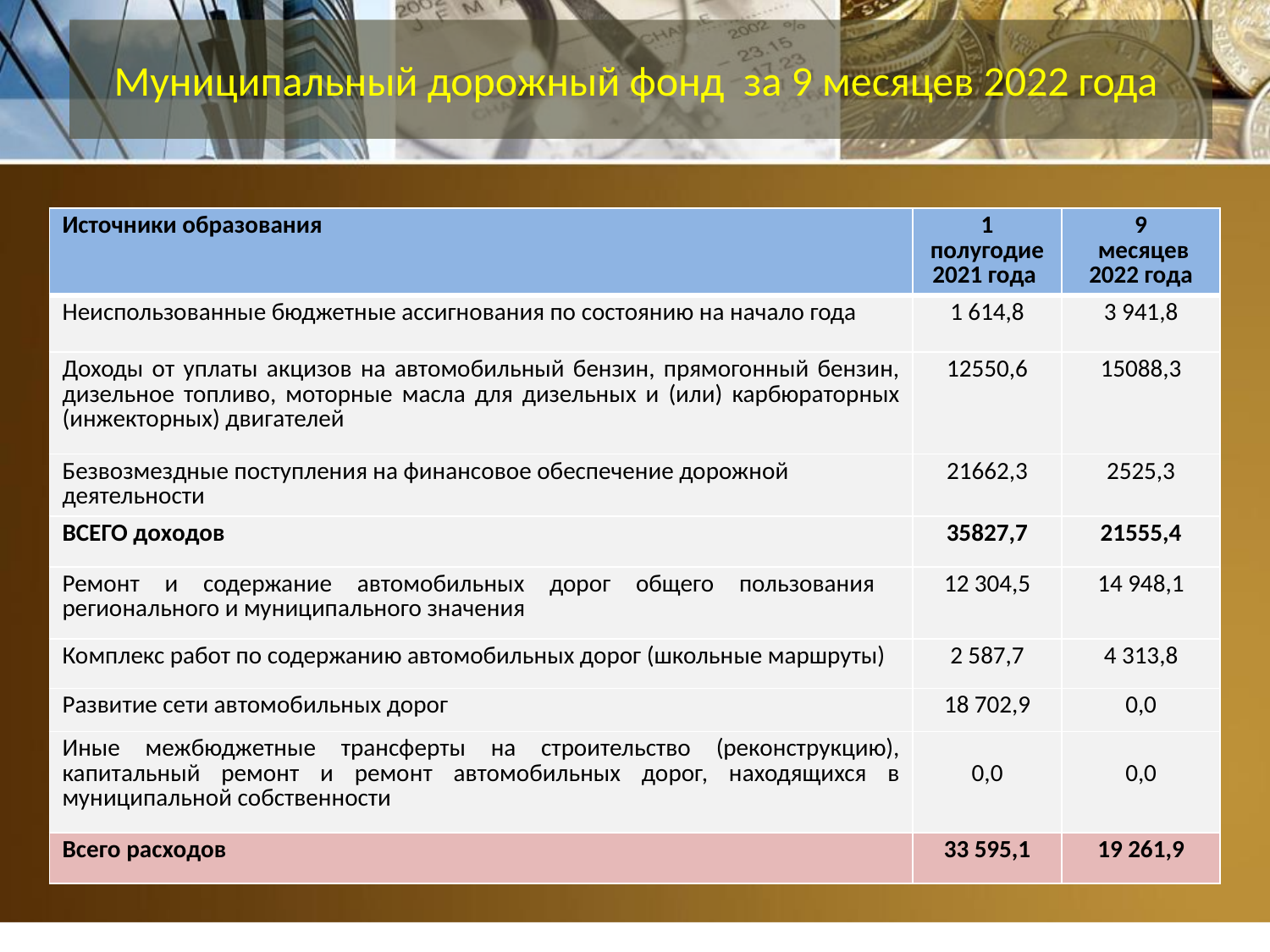

# Муниципальный дорожный фонд  за 9 месяцев 2022 года
| Источники образования | 1 полугодие 2021 года | 9 месяцев 2022 года |
| --- | --- | --- |
| Неиспользованные бюджетные ассигнования по состоянию на начало года | 1 614,8 | 3 941,8 |
| Доходы от уплаты акцизов на автомобильный бензин, прямогонный бензин, дизельное топливо, моторные масла для дизельных и (или) карбюраторных (инжекторных) двигателей | 12550,6 | 15088,3 |
| Безвозмездные поступления на финансовое обеспечение дорожной деятельности | 21662,3 | 2525,3 |
| ВСЕГО доходов | 35827,7 | 21555,4 |
| Ремонт и содержание автомобильных дорог общего пользования регионального и муниципального значения | 12 304,5 | 14 948,1 |
| Комплекс работ по содержанию автомобильных дорог (школьные маршруты) | 2 587,7 | 4 313,8 |
| Развитие сети автомобильных дорог | 18 702,9 | 0,0 |
| Иные межбюджетные трансферты на строительство (реконструкцию), капитальный ремонт и ремонт автомобильных дорог, находящихся в муниципальной собственности | 0,0 | 0,0 |
| Всего расходов | 33 595,1 | 19 261,9 |